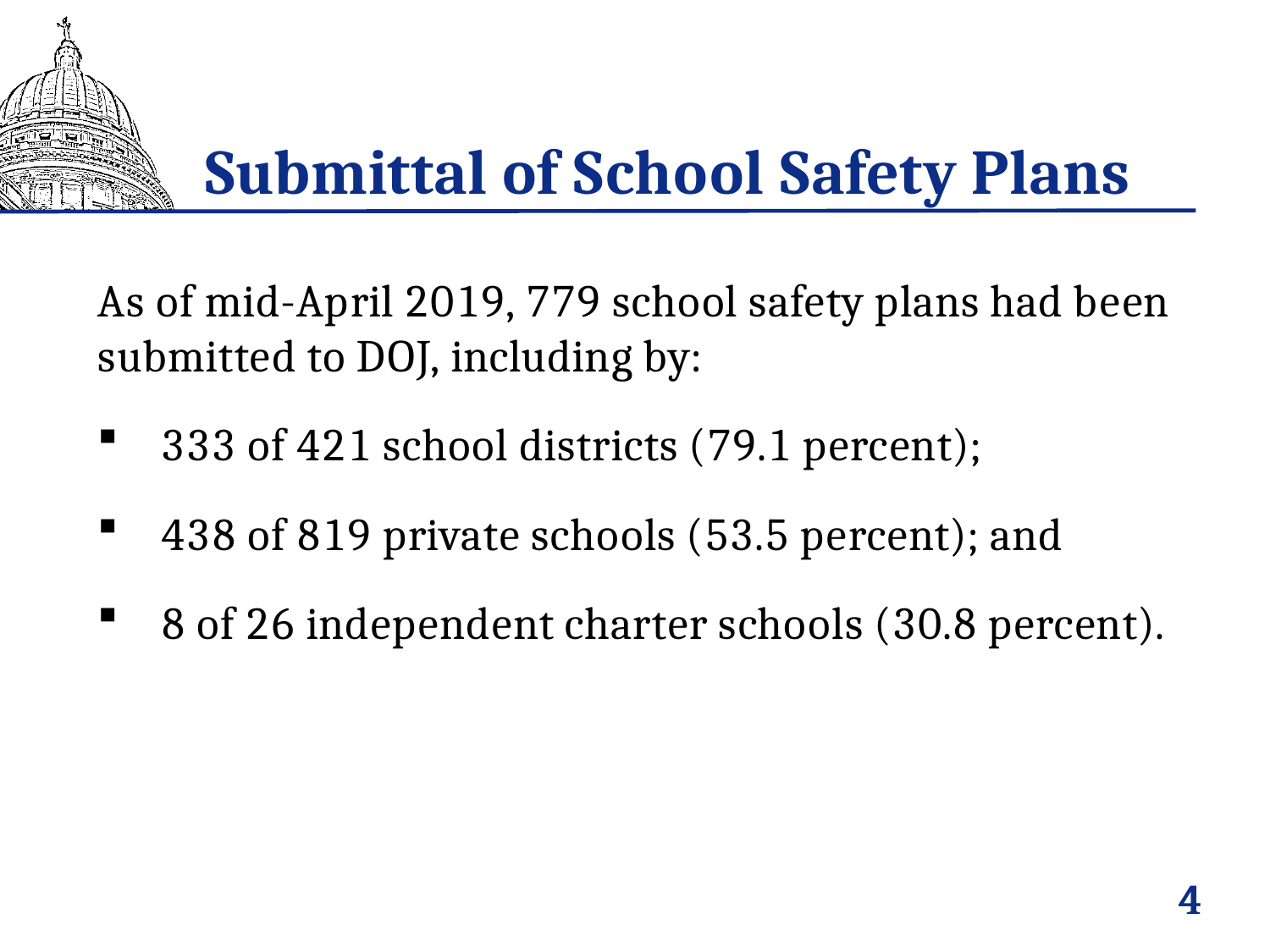

# Submittal of School Safety Plans
As of mid-April 2019, 779 school safety plans had been submitted to DOJ, including by:

333 of 421 school districts (79.1 percent);

438 of 819 private schools (53.5 percent); and

8 of 26 independent charter schools (30.8 percent).